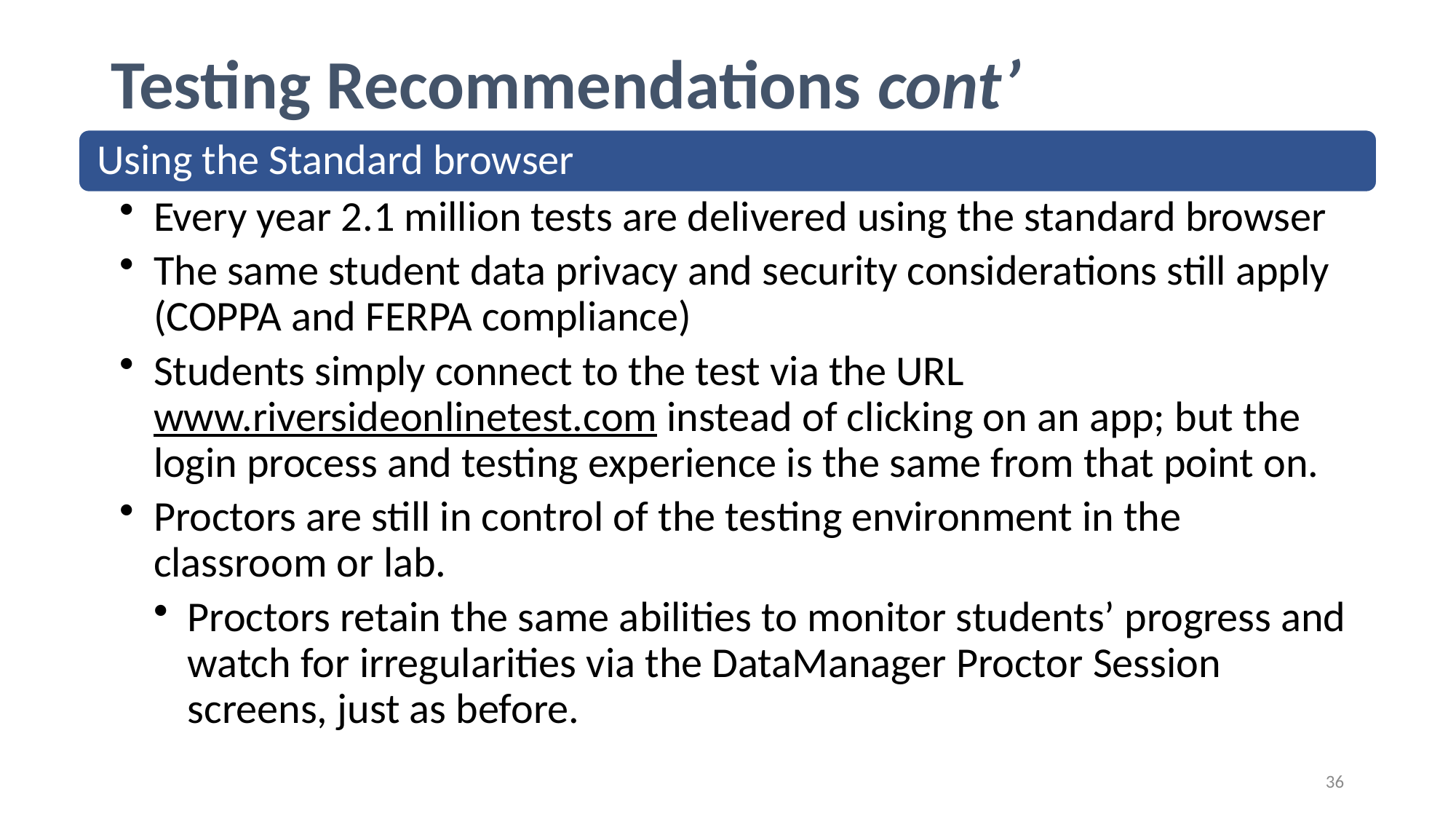

# Testing Recommendations cont’
Using the Standard browser
Every year 2.1 million tests are delivered using the standard browser
The same student data privacy and security considerations still apply (COPPA and FERPA compliance)
Students simply connect to the test via the URL www.riversideonlinetest.com instead of clicking on an app; but the login process and testing experience is the same from that point on.
Proctors are still in control of the testing environment in the classroom or lab.
Proctors retain the same abilities to monitor students’ progress and watch for irregularities via the DataManager Proctor Session screens, just as before.

36